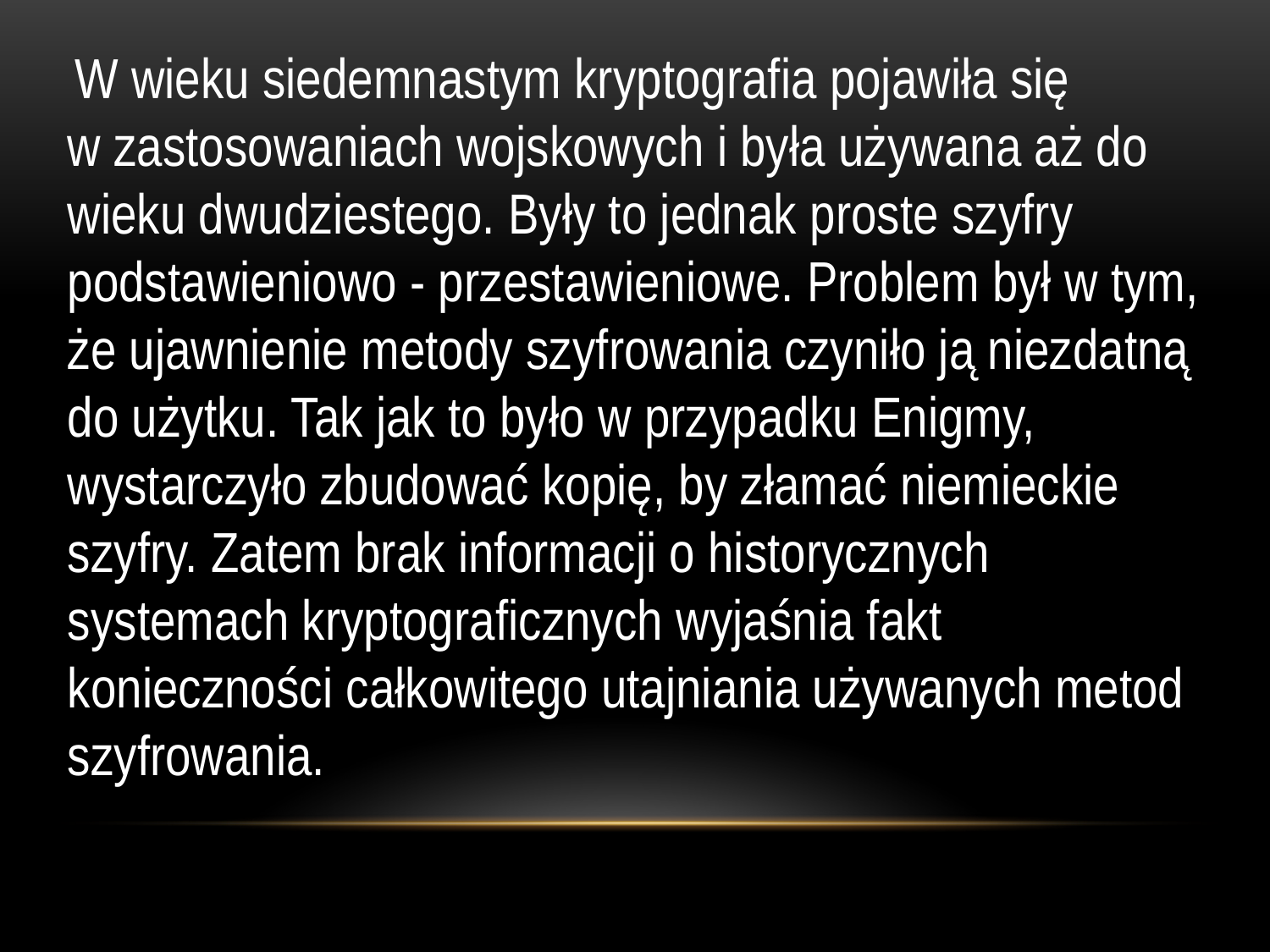

W wieku siedemnastym kryptografia pojawiła się         w zastosowaniach wojskowych i była używana aż do wieku dwudziestego. Były to jednak proste szyfry podstawieniowo - przestawieniowe. Problem był w tym, że ujawnienie metody szyfrowania czyniło ją niezdatną do użytku. Tak jak to było w przypadku Enigmy, wystarczyło zbudować kopię, by złamać niemieckie szyfry. Zatem brak informacji o historycznych systemach kryptograficznych wyjaśnia fakt konieczności całkowitego utajniania używanych metod szyfrowania.